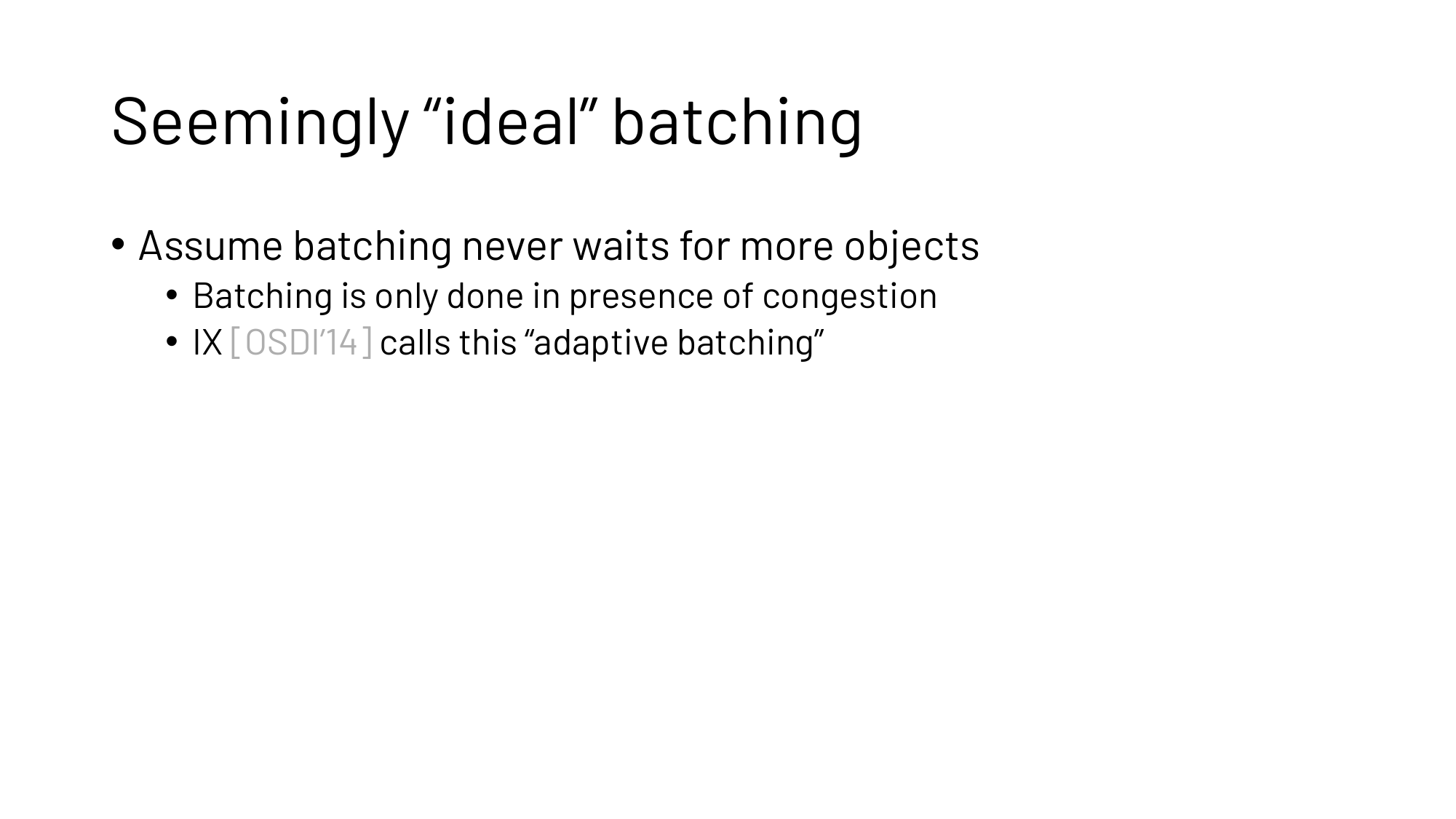

# Seemingly “ideal” batching
Assume batching never waits for more objects
Batching is only done in presence of congestion
IX [OSDI’14] calls this “adaptive batching”